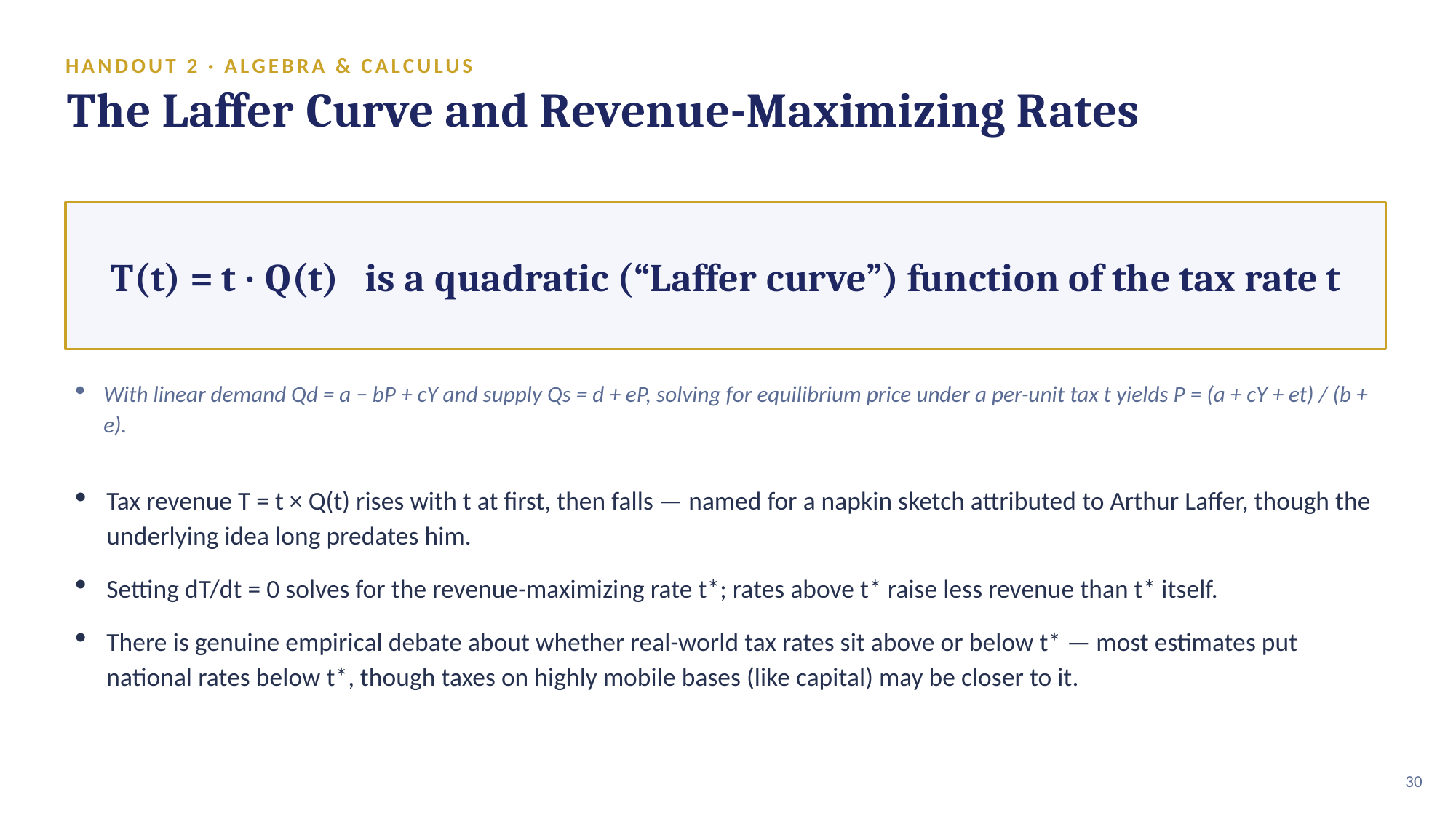

HANDOUT 2 · ALGEBRA & CALCULUS
The Laffer Curve and Revenue-Maximizing Rates

T(t) = t · Q(t)   is a quadratic (“Laffer curve”) function of the tax rate t
With linear demand Qd = a − bP + cY and supply Qs = d + eP, solving for equilibrium price under a per-unit tax t yields P = (a + cY + et) / (b + e).
Tax revenue T = t × Q(t) rises with t at first, then falls — named for a napkin sketch attributed to Arthur Laffer, though the underlying idea long predates him.
Setting dT/dt = 0 solves for the revenue-maximizing rate t*; rates above t* raise less revenue than t* itself.
There is genuine empirical debate about whether real-world tax rates sit above or below t* — most estimates put national rates below t*, though taxes on highly mobile bases (like capital) may be closer to it.
30